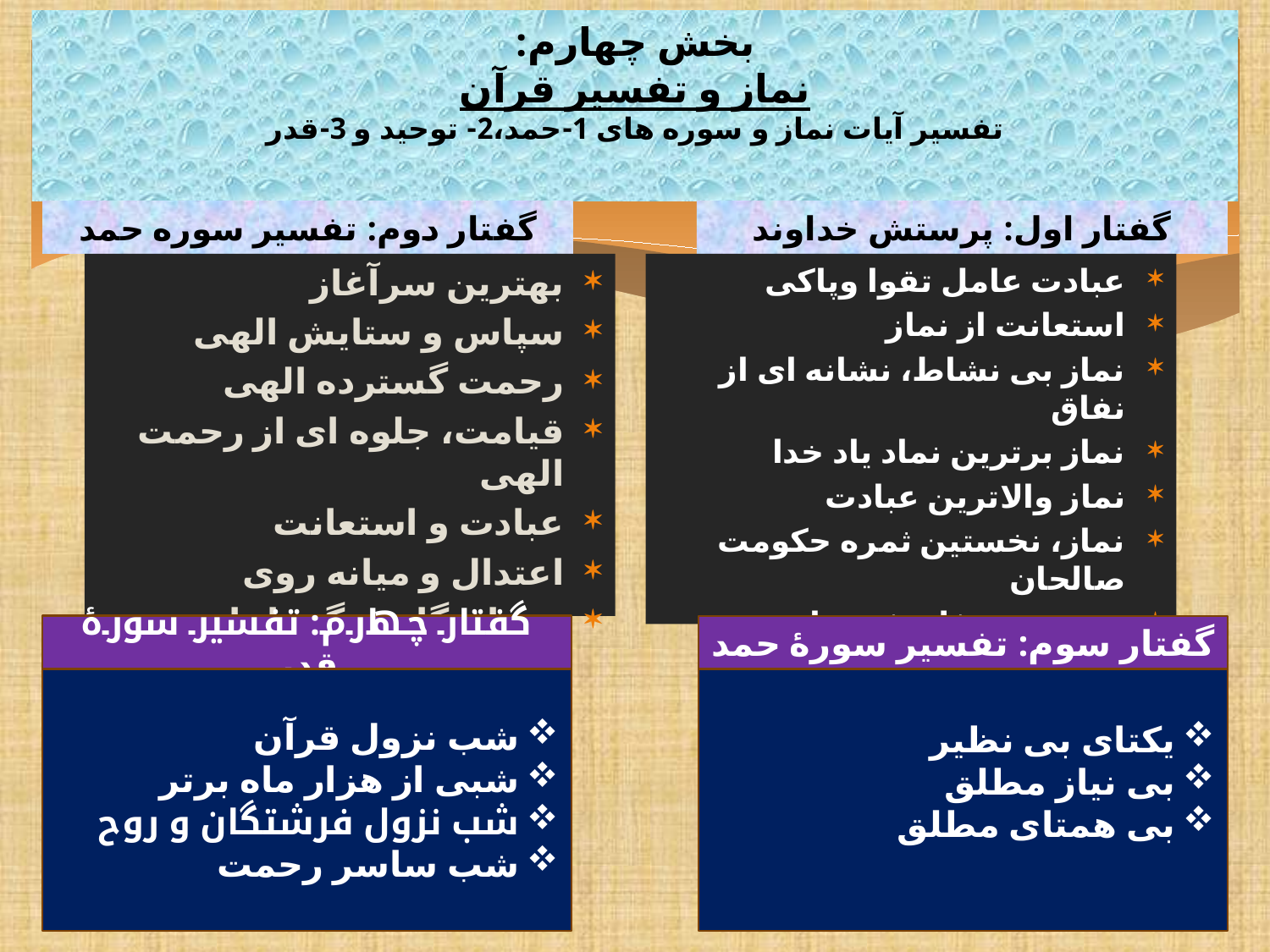

# بخش چهارم: نماز و تفسیر قرآن تفسیر آیات نماز و سوره های 1-حمد،2- توحید و 3-قدر
گفتار دوم: تفسیر سوره حمد
گفتار اول: پرستش خداوند
بهترین سرآغاز
سپاس و ستایش الهی
رحمت گسترده الهی
قیامت، جلوه ای از رحمت الهی
عبادت و استعانت
اعتدال و میانه روی
ره یافتگان و گمراهان

عبادت عامل تقوا وپاکی
استعانت از نماز
نماز بی نشاط، نشانه ای از نفاق
نماز برترین نماد یاد خدا
نماز والاترین عبادت
نماز، نخستین ثمره حکومت صالحان
مهم ترین فلسفه نماز
نماز، عامل نجات از دوزخ
گفتار چهارم: تفسیر سورۀ قدر
گفتار سوم: تفسیر سورۀ حمد
شب نزول قرآن
شبی از هزار ماه برتر
شب نزول فرشتگان و روح
شب ساسر رحمت
یکتای بی نظیر
بی نیاز مطلق
بی همتای مطلق